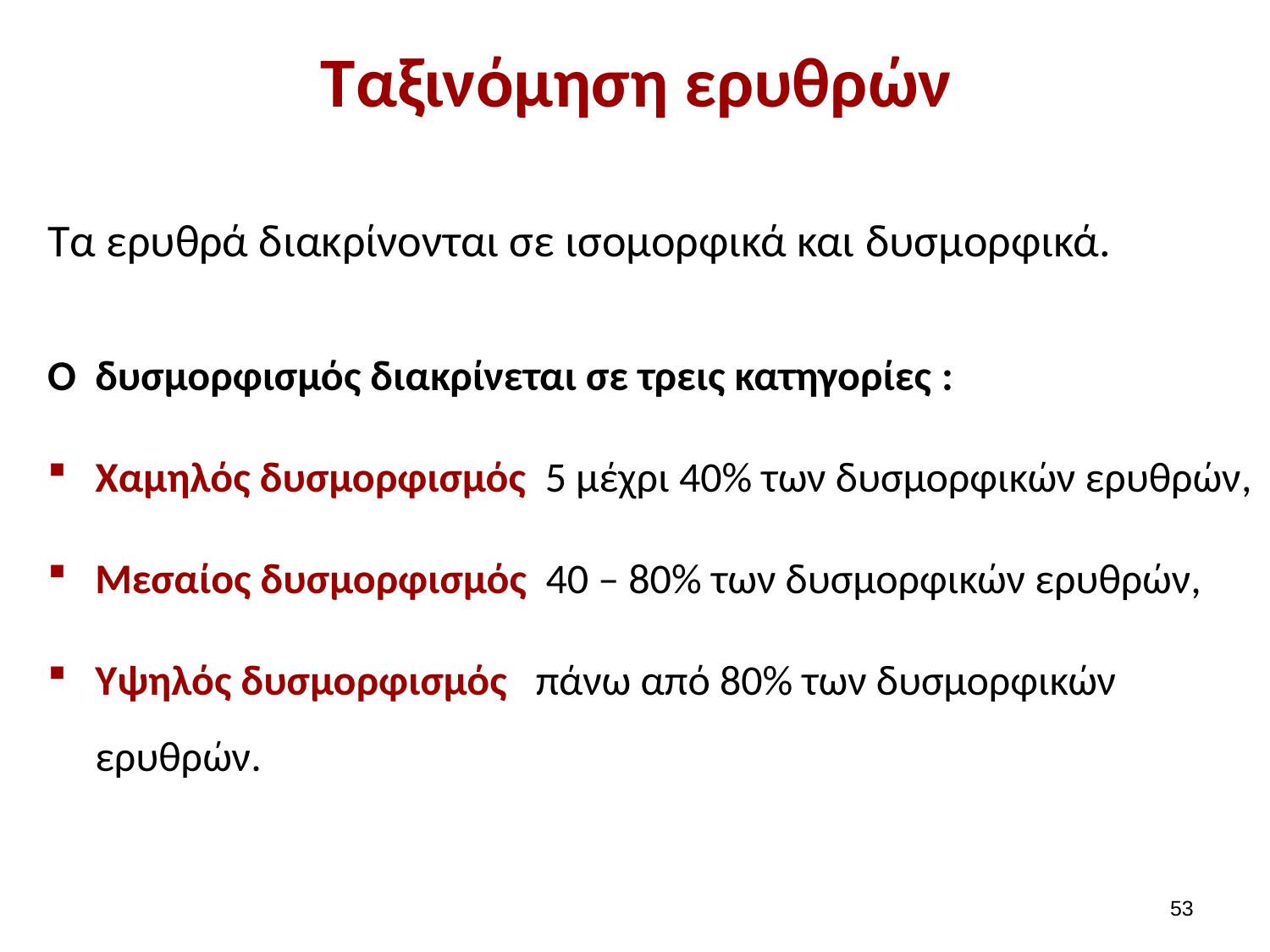

# Ταξινόμηση ερυθρών
Τα ερυθρά διακρίνονται σε ισομορφικά και δυσμορφικά.
Ο  δυσμορφισμός διακρίνεται σε τρεις κατηγορίες :
Χαμηλός δυσμορφισμός  5 μέχρι 40% των δυσμορφικών ερυθρών,
Μεσαίος δυσμορφισμός  40 – 80% των δυσμορφικών ερυθρών,
Υψηλός δυσμορφισμός   πάνω από 80% των δυσμορφικών ερυθρών.
53